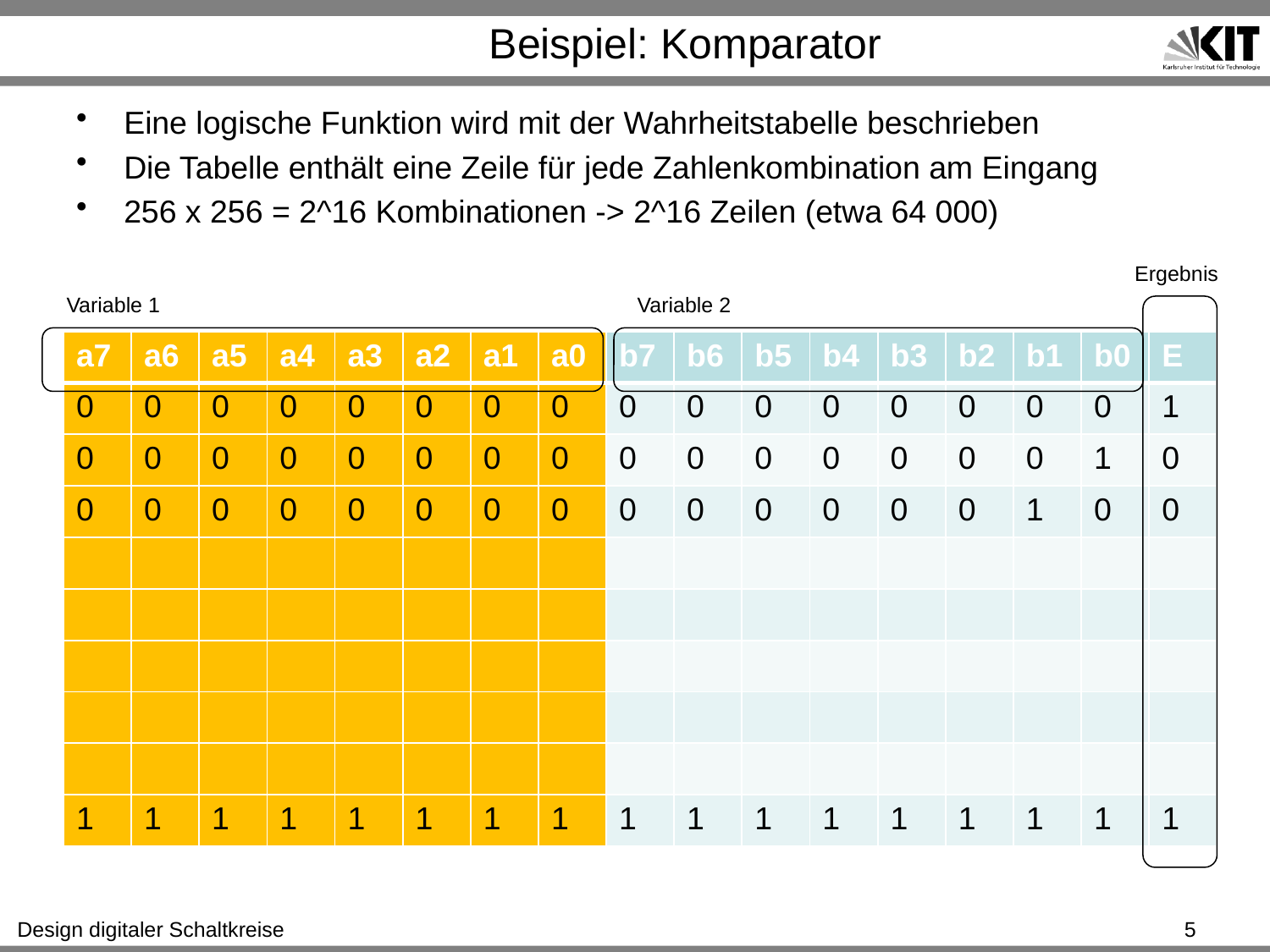

# Beispiel: Komparator
Eine logische Funktion wird mit der Wahrheitstabelle beschrieben
Die Tabelle enthält eine Zeile für jede Zahlenkombination am Eingang
256 x 256 = 2^16 Kombinationen -> 2^16 Zeilen (etwa 64 000)

Ergebnis
Variable 1
Variable 2

| a7 | a6 | a5 | a4 | a3 | a2 | a1 | a0 | b7 | b6 | b5 | b4 | b3 | b2 | b1 | b0 | E |
| --- | --- | --- | --- | --- | --- | --- | --- | --- | --- | --- | --- | --- | --- | --- | --- | --- |
| 0 | 0 | 0 | 0 | 0 | 0 | 0 | 0 | 0 | 0 | 0 | 0 | 0 | 0 | 0 | 0 | 1 |
| 0 | 0 | 0 | 0 | 0 | 0 | 0 | 0 | 0 | 0 | 0 | 0 | 0 | 0 | 0 | 1 | 0 |
| 0 | 0 | 0 | 0 | 0 | 0 | 0 | 0 | 0 | 0 | 0 | 0 | 0 | 0 | 1 | 0 | 0 |
|  |  |  |  |  |  |  |  |  |  |  |  |  |  |  |  |  |
|  |  |  |  |  |  |  |  |  |  |  |  |  |  |  |  |  |
|  |  |  |  |  |  |  |  |  |  |  |  |  |  |  |  |  |
|  |  |  |  |  |  |  |  |  |  |  |  |  |  |  |  |  |
|  |  |  |  |  |  |  |  |  |  |  |  |  |  |  |  |  |
| 1 | 1 | 1 | 1 | 1 | 1 | 1 | 1 | 1 | 1 | 1 | 1 | 1 | 1 | 1 | 1 | 1 |